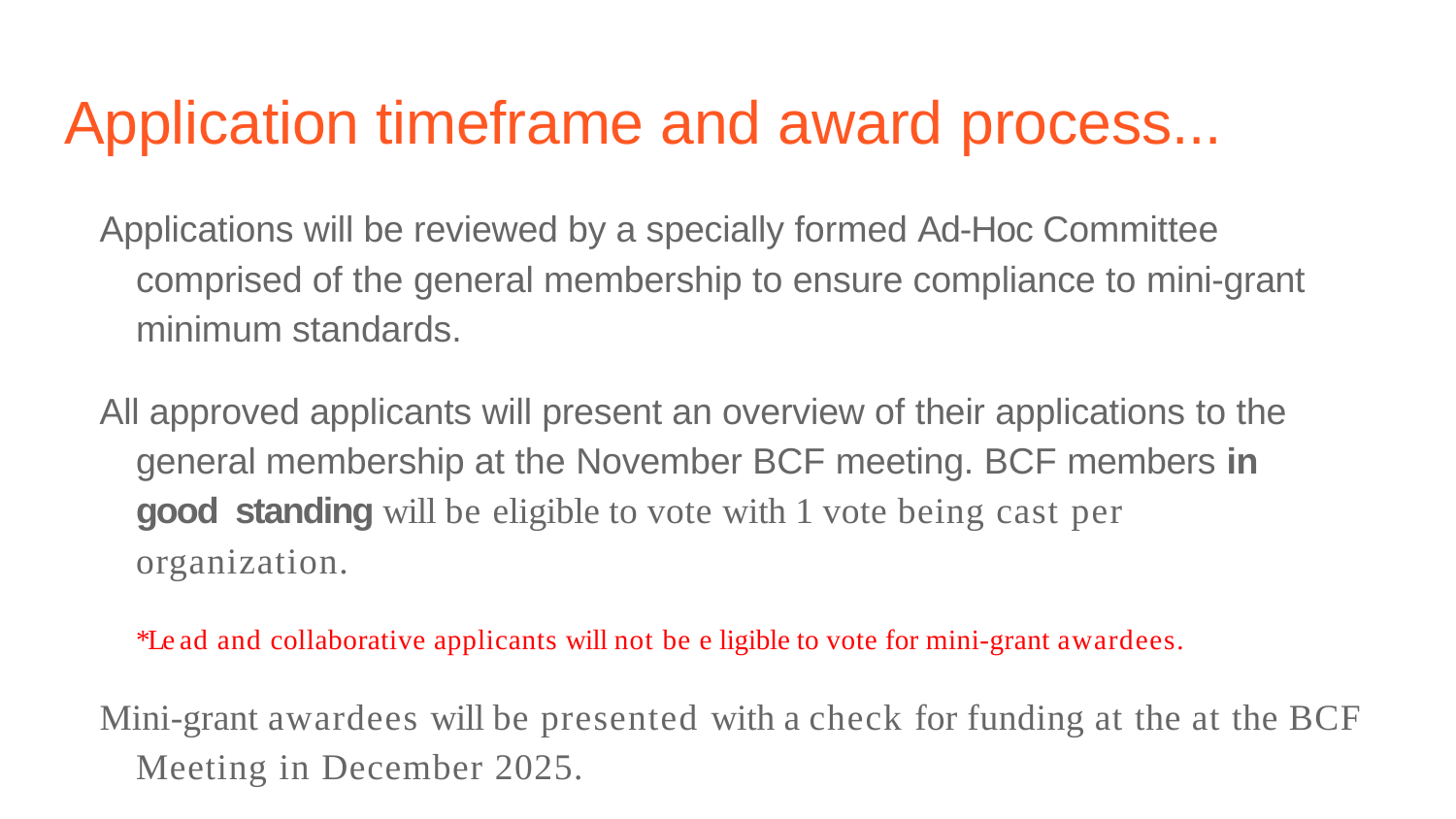

# Application timeframe and award process...
Applications will be reviewed by a specially formed Ad-Hoc Committee  comprised of the general membership to ensure compliance to mini-grant  minimum standards.
All approved applicants will present an overview of their applications to the  general membership at the November BCF meeting. BCF members in good  standing will be eligible to vote with 1 vote being cast per organization.

*Le ad and collaborative applicants will not be e ligible to vote for mini-grant awardees.

Mini-grant awardees will be presented with a check for funding at the at the BCF Meeting in December 2025.